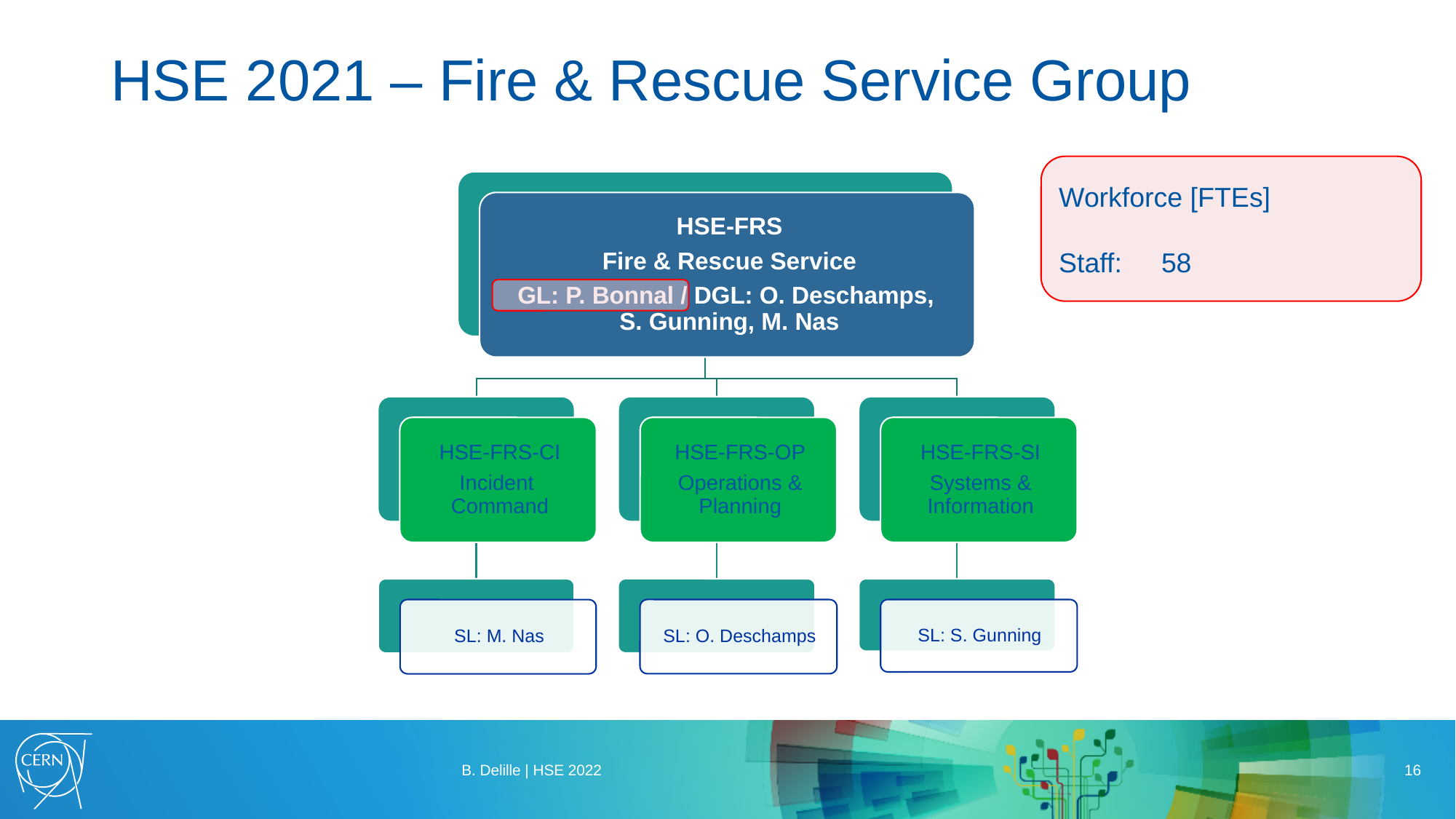

# HSE 2021 – Fire & Rescue Service Group
Workforce [FTEs]

Staff: 	58
HSE-FRS
Fire & Rescue Service
GL: P. Bonnal / DGL: O. Deschamps,
S. Gunning, M. Nas
HSE-FRS-CI
Incident
Command
SL: M. Nas
HSE-FRS-OP
Operations & Planning
SL: O. Deschamps
HSE-FRS-SI
Systems & Information
SL: S. Gunning

B. Delille | HSE 2022
16